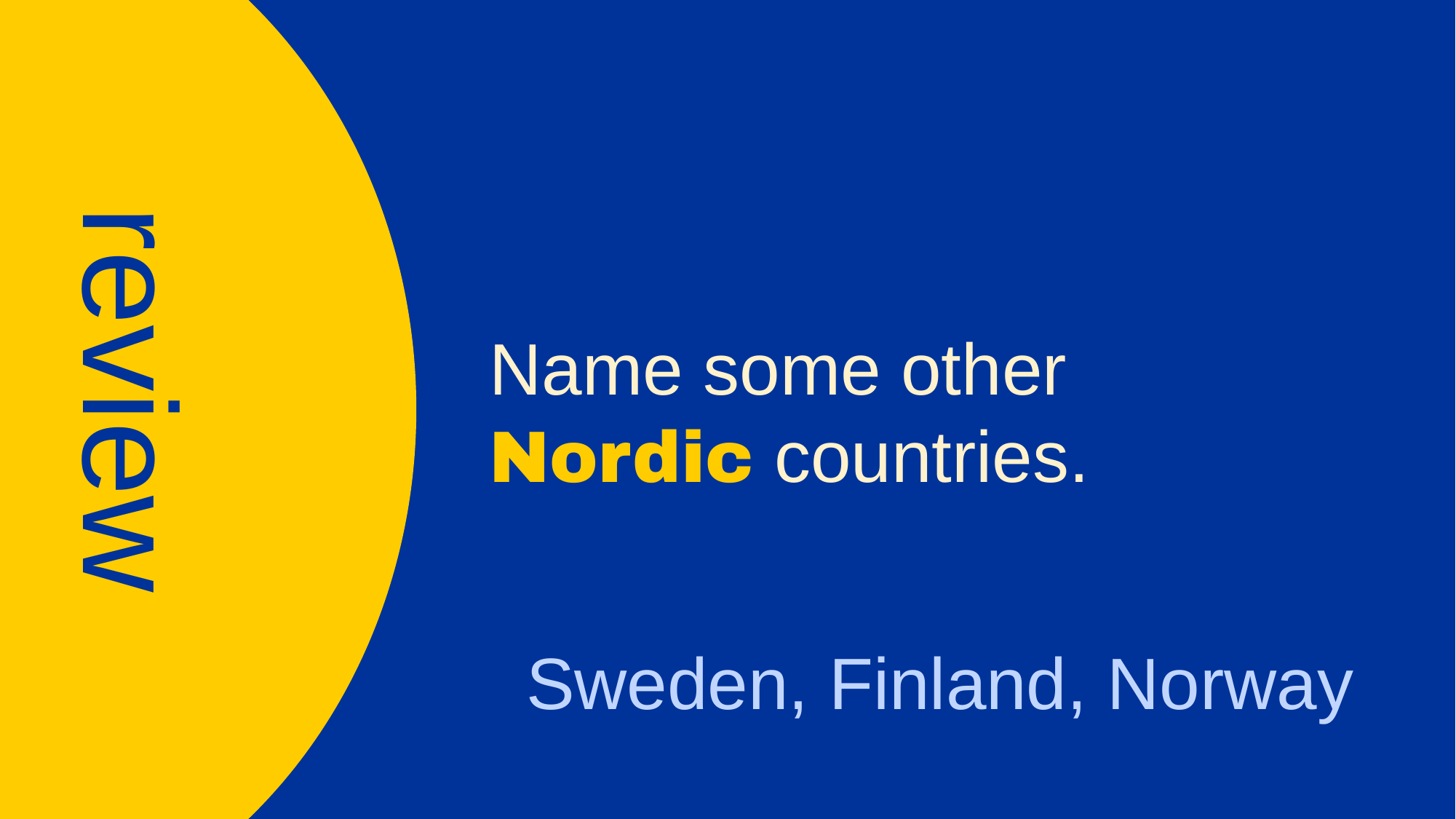

review
Name some other Nordic countries.
Sweden, Finland, Norway